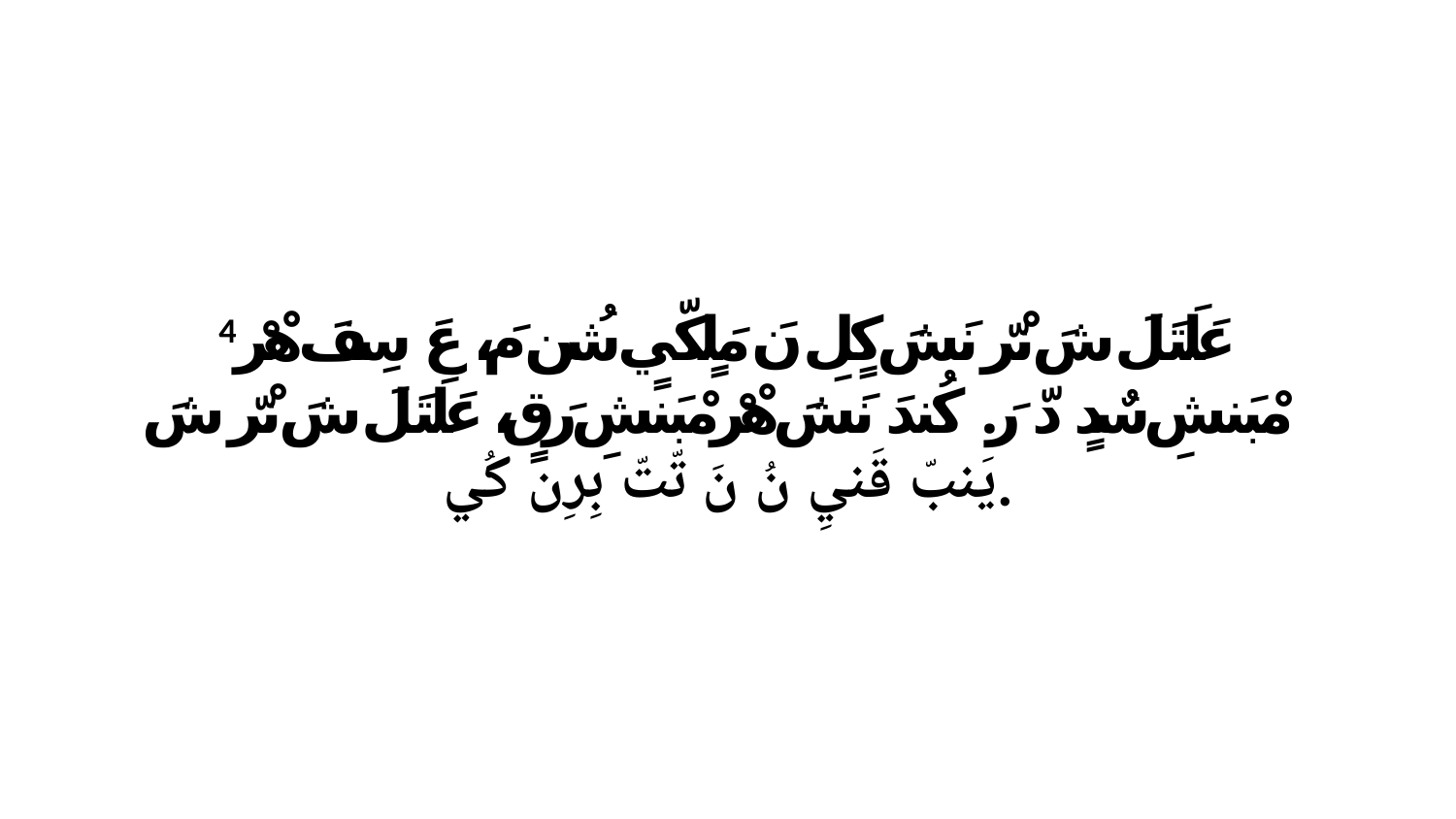

4 عَلَتَلَ شَ نْرّ نَشَ كٍلِ نَ مَلٍكّيٍ شُن مَ، عَ سِفَ هْرْ مْبَنشِ سٌدٍ دّ رَ. كُندَ نَشَ هْرْ مْبَنشِ رَقٍ، عَلَتَلَ شَ نْرّ شَ يَنبّ قَنيِ نُ نَ تّتّ بِرِن كُي.